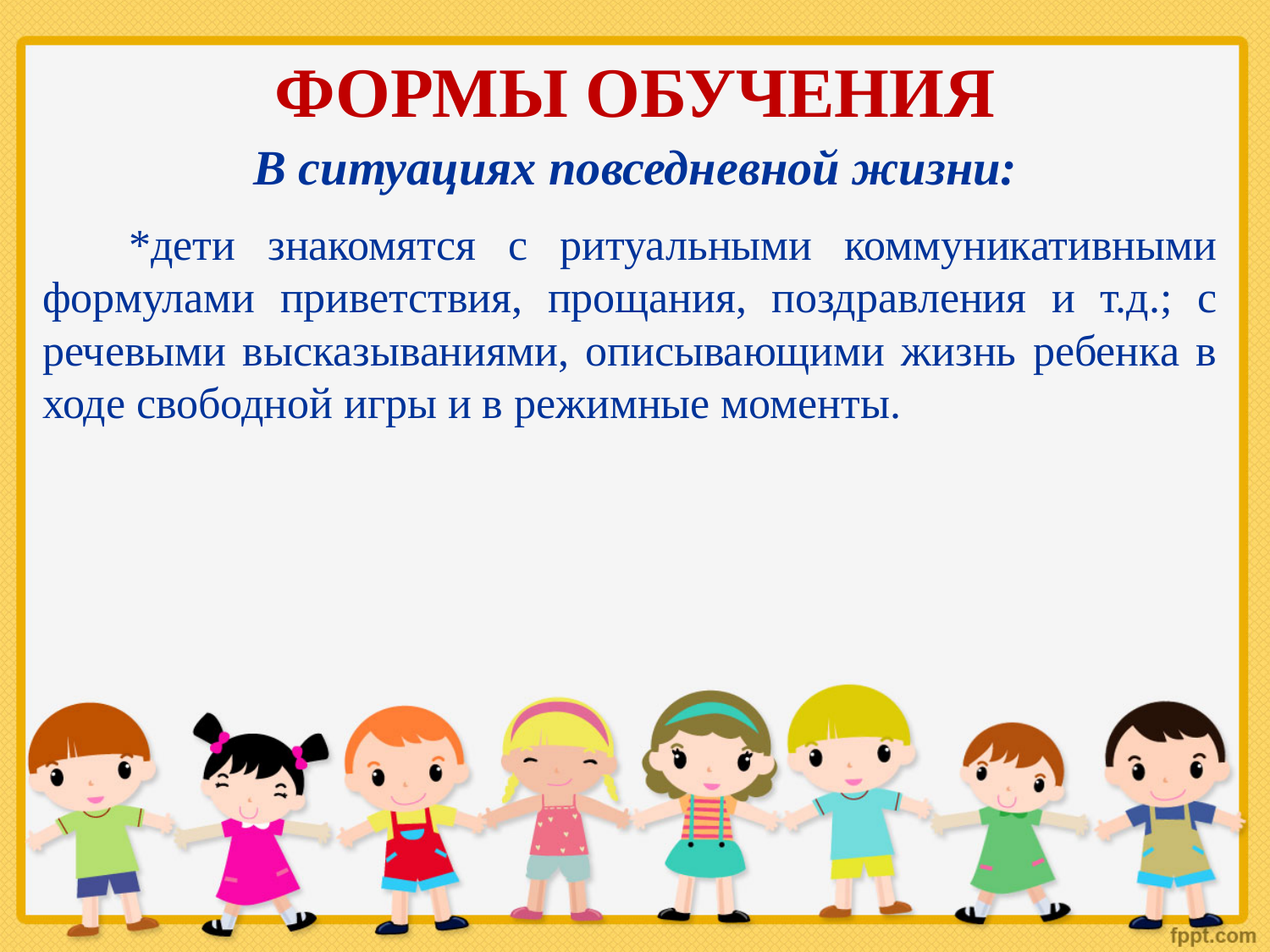

ФОРМЫ ОБУЧЕНИЯ
В ситуациях повседневной жизни:
*дети знакомятся с ритуальными коммуникативными формулами приветствия, прощания, поздравления и т.д.; с речевыми высказываниями, описывающими жизнь ребенка в ходе свободной игры и в режимные моменты.